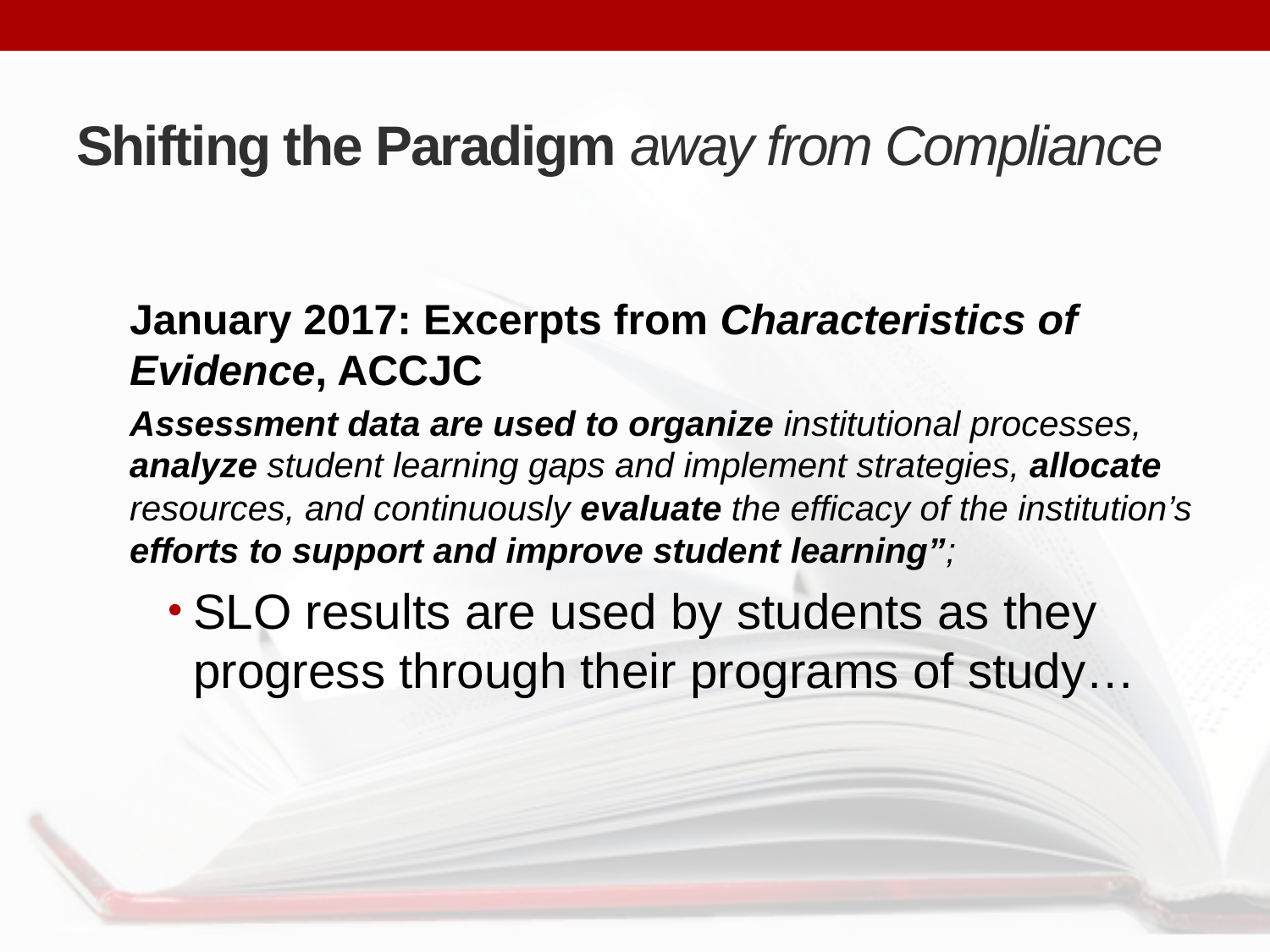

# Shifting the Paradigm away from Compliance
January 2017: Excerpts from Characteristics of Evidence, ACCJC
Assessment data are used to organize institutional processes, analyze student learning gaps and implement strategies, allocate resources, and continuously evaluate the efficacy of the institution’s efforts to support and improve student learning”;
SLO results are used by students as they progress through their programs of study…